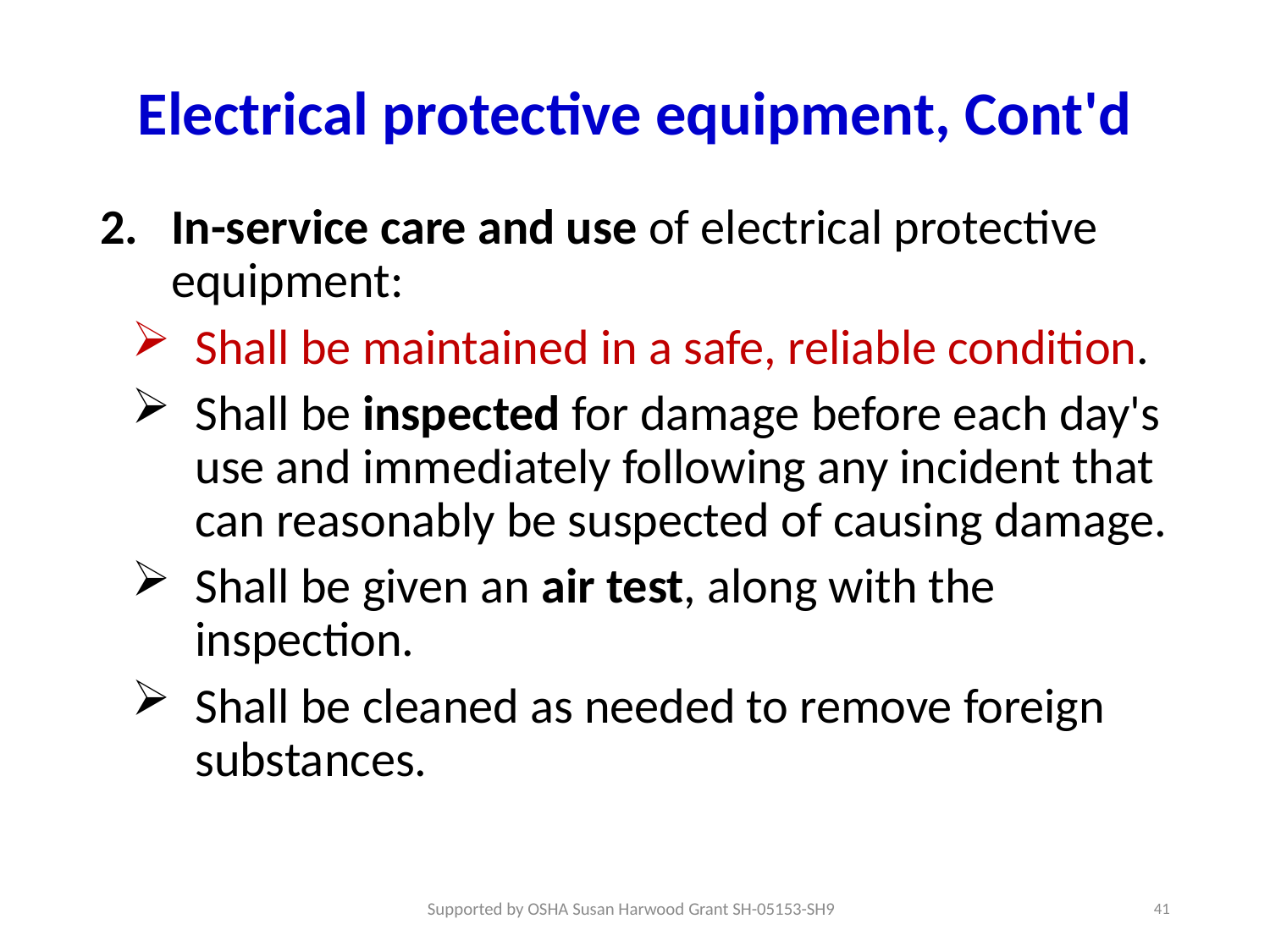

# Electrical protective equipment, Cont'd
In-service care and use of electrical protective equipment:
Shall be maintained in a safe, reliable condition.
Shall be inspected for damage before each day's use and immediately following any incident that can reasonably be suspected of causing damage.
Shall be given an air test, along with the inspection.
Shall be cleaned as needed to remove foreign substances.

41
Supported by OSHA Susan Harwood Grant SH-05153-SH9